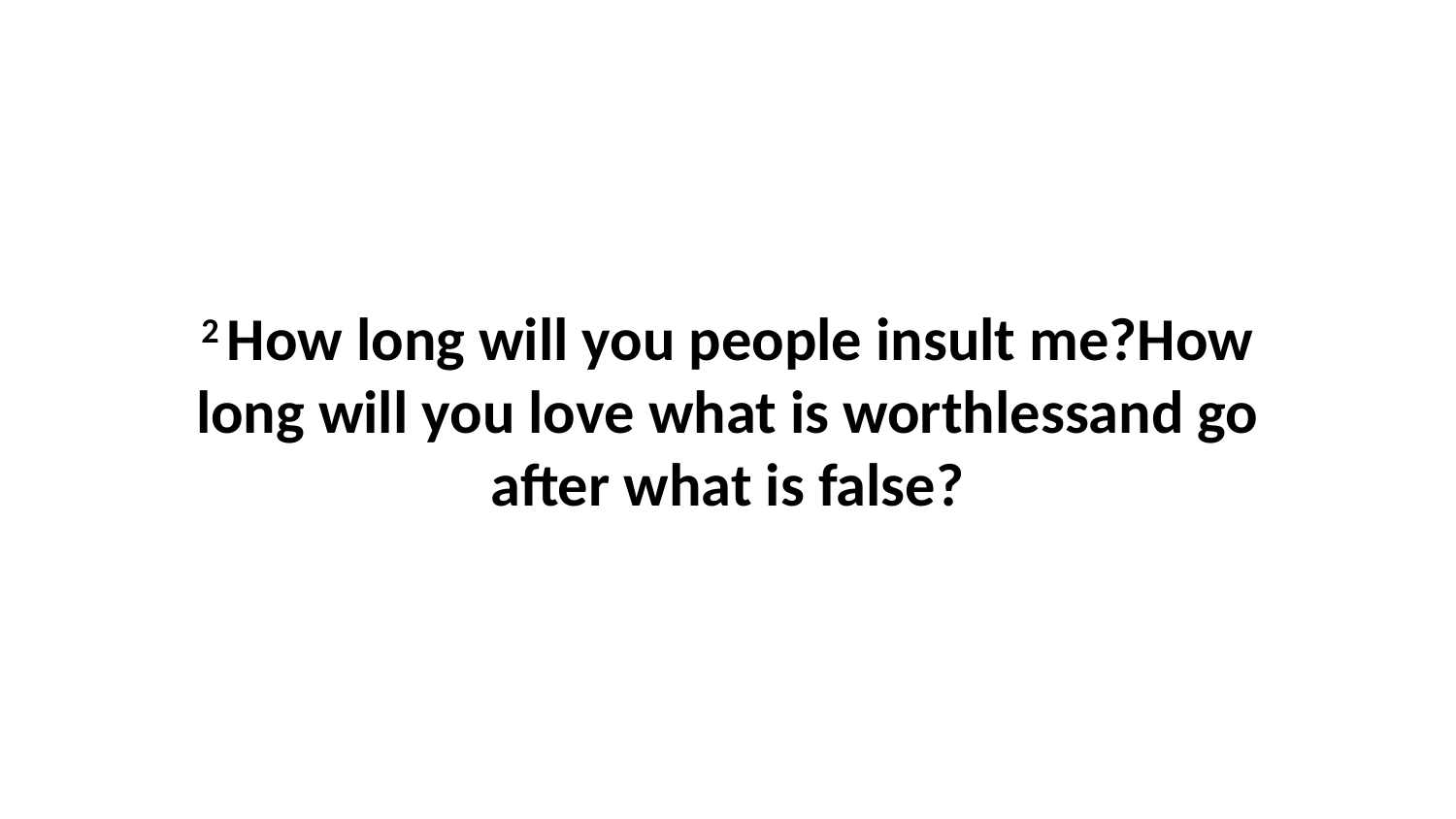

2 How long will you people insult me?How long will you love what is worthlessand go after what is false?